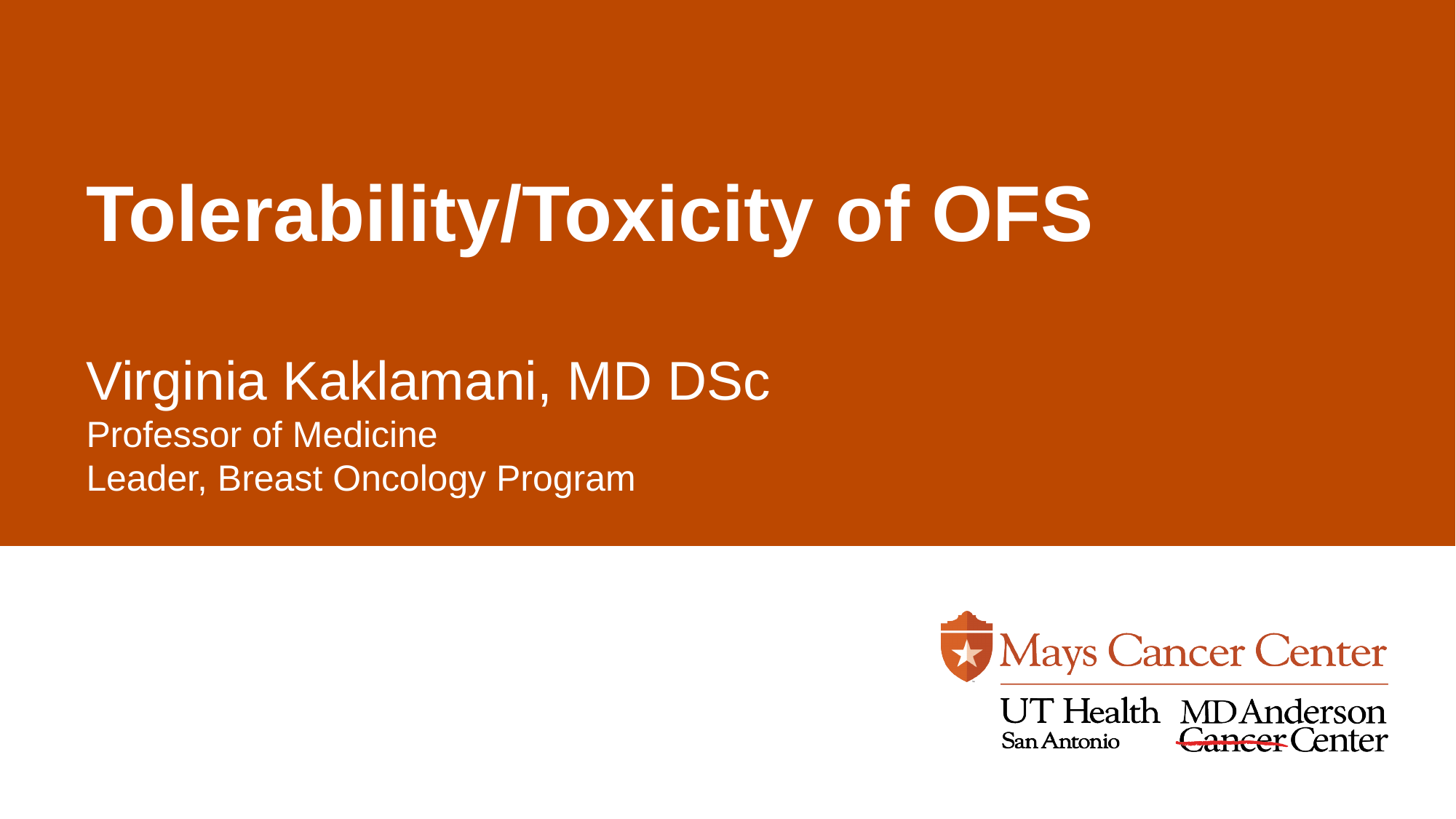

Tolerability/Toxicity of OFS
Virginia Kaklamani, MD DSc
Professor of Medicine
Leader, Breast Oncology Program